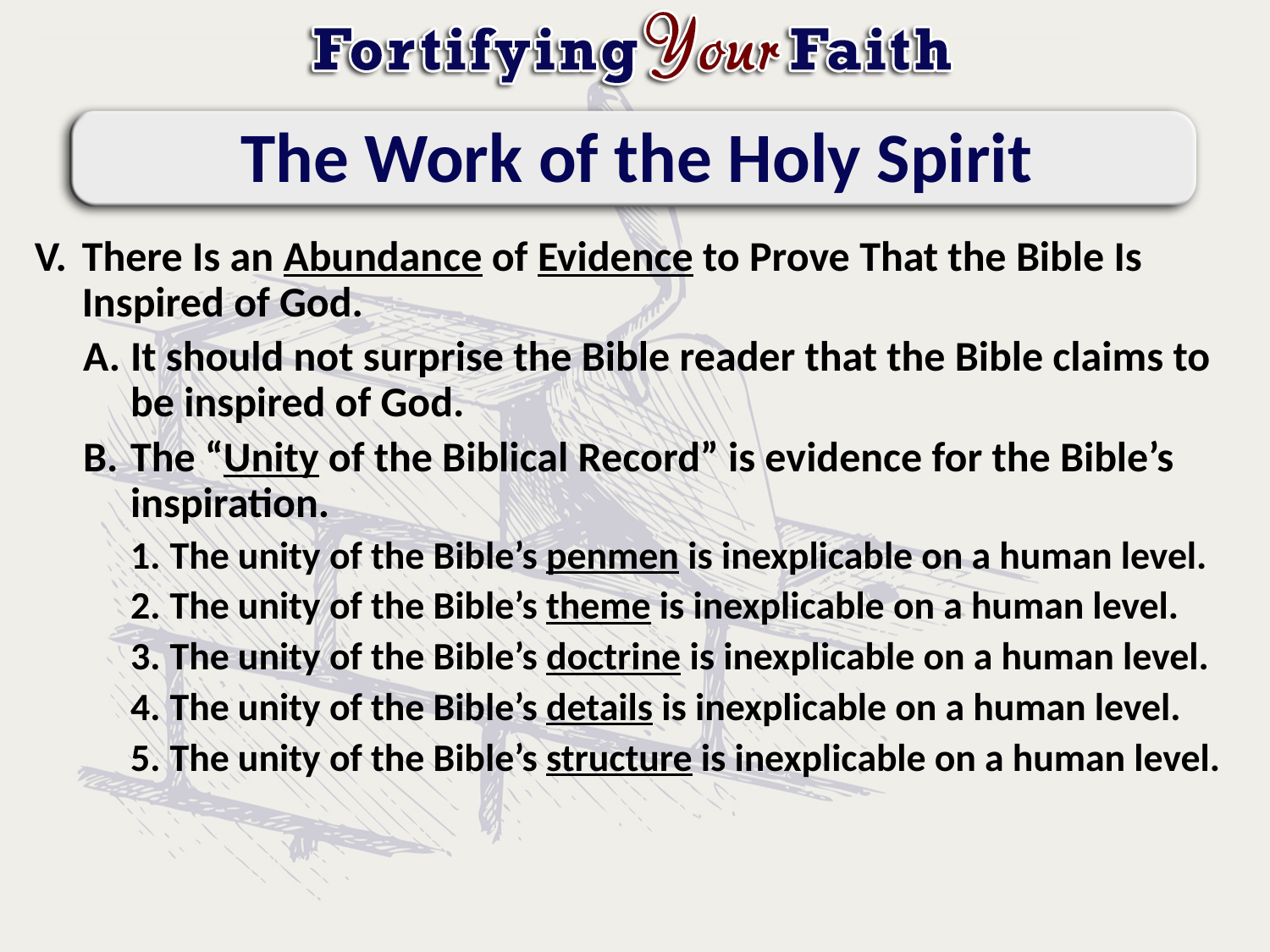

# The Work of the Holy Spirit
There Is an Abundance of Evidence to Prove That the Bible Is Inspired of God.
It should not surprise the Bible reader that the Bible claims to be inspired of God.
The “Unity of the Biblical Record” is evidence for the Bible’s inspiration.
The unity of the Bible’s penmen is inexplicable on a human level.
The unity of the Bible’s theme is inexplicable on a human level.
The unity of the Bible’s doctrine is inexplicable on a human level.
The unity of the Bible’s details is inexplicable on a human level.
The unity of the Bible’s structure is inexplicable on a human level.